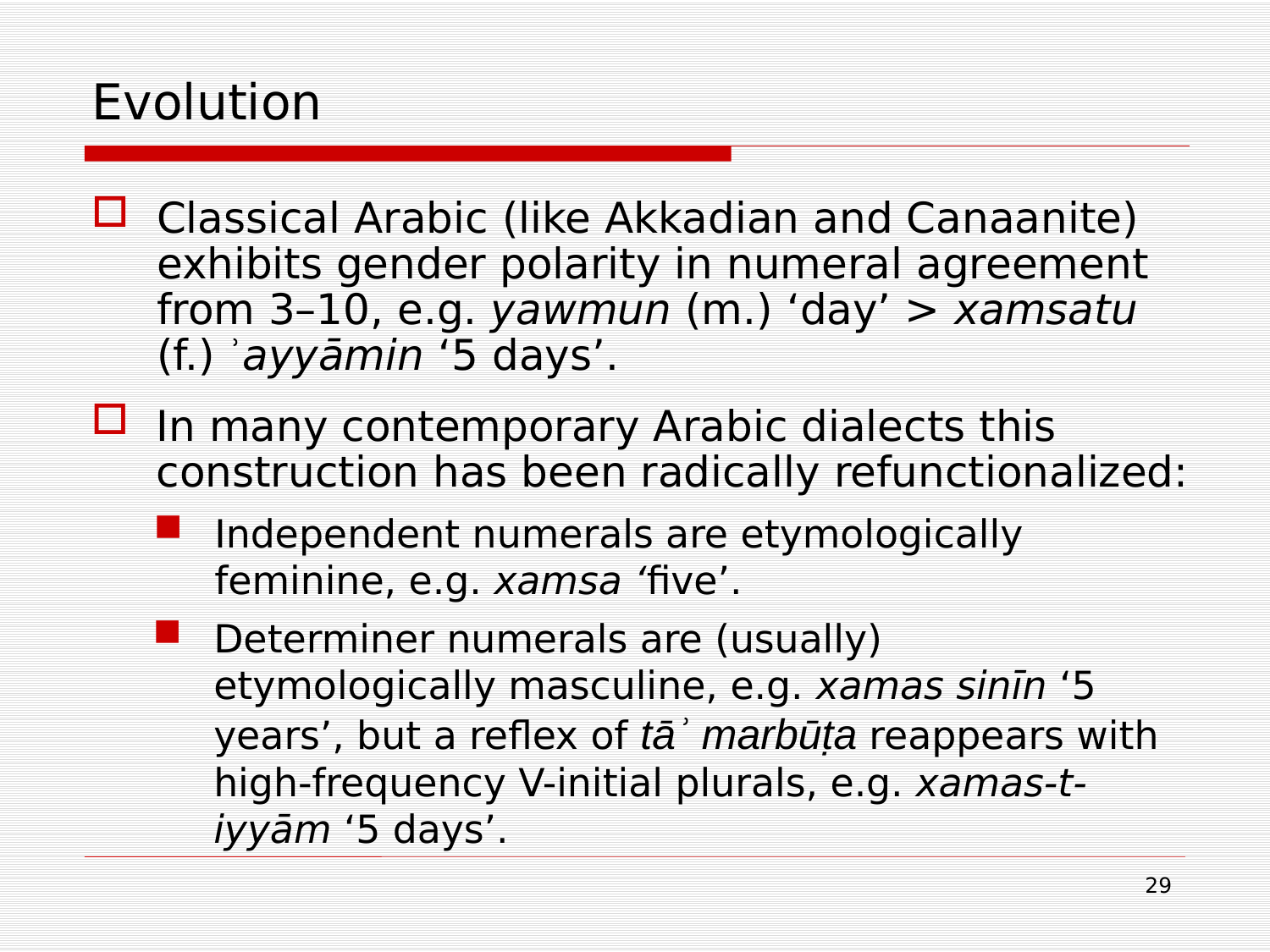

Evolution
Classical Arabic (like Akkadian and Canaanite) exhibits gender polarity in numeral agreement from 3–10, e.g. yawmun (m.) ‘day’ > xamsatu (f.) ʾayyāmin ‘5 days’.
In many contemporary Arabic dialects this construction has been radically refunctionalized:
Independent numerals are etymologically feminine, e.g. xamsa ‘five’.
Determiner numerals are (usually) etymologically masculine, e.g. xamas sinīn ‘5 years’, but a reflex of tāʾ marbūṭa reappears with high-frequency V-initial plurals, e.g. xamas-t-iyyām ‘5 days’.
29